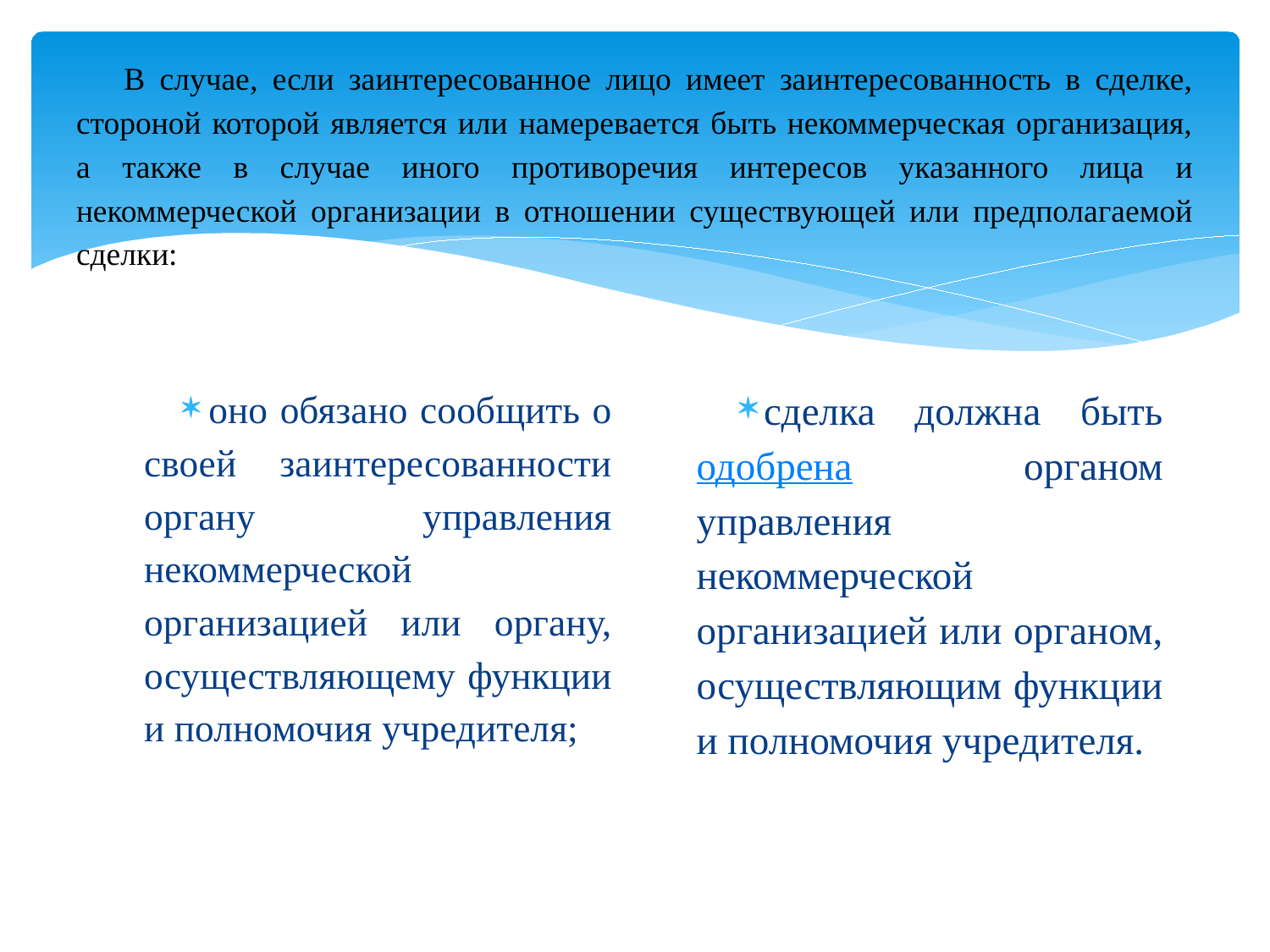

# В случае, если заинтересованное лицо имеет заинтересованность в сделке, стороной которой является или намеревается быть некоммерческая организация, а также в случае иного противоречия интересов указанного лица и некоммерческой организации в отношении существующей или предполагаемой сделки:
оно обязано сообщить о своей заинтересованности органу управления некоммерческой организацией или органу, осуществляющему функции и полномочия учредителя;

сделка должна быть одобрена органом управления некоммерческой организацией или органом, осуществляющим функции и полномочия учредителя.